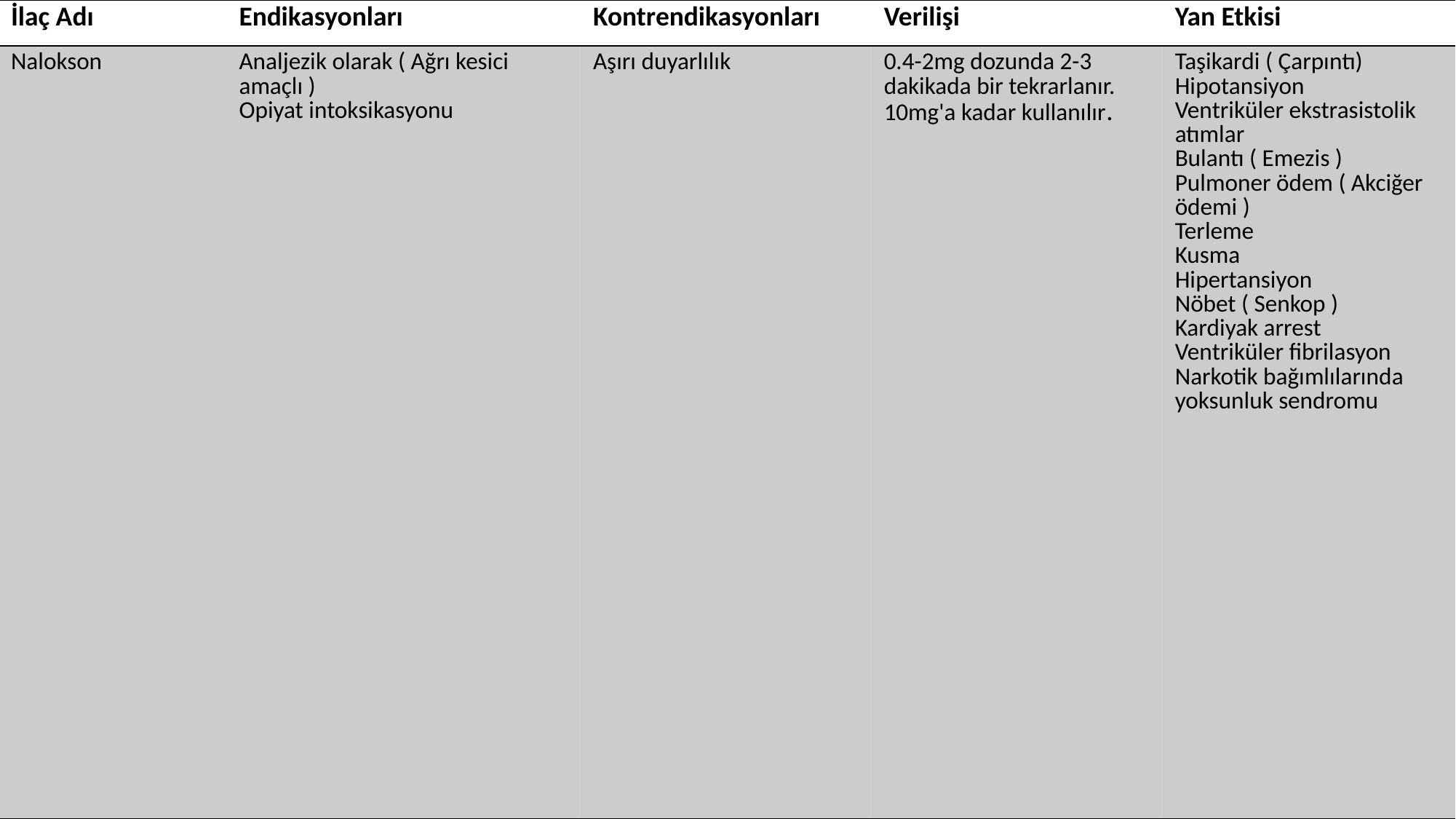

| İlaç Adı | Endikasyonları | Kontrendikasyonları | Verilişi | Yan Etkisi |
| --- | --- | --- | --- | --- |
| Nalokson | Analjezik olarak ( Ağrı kesici amaçlı ) Opiyat intoksikasyonu | Aşırı duyarlılık | 0.4-2mg dozunda 2-3 dakikada bir tekrarlanır. 10mg'a kadar kullanılır. | Taşikardi ( Çarpıntı) Hipotansiyon Ventriküler ekstrasistolik atımlar Bulantı ( Emezis ) Pulmoner ödem ( Akciğer ödemi ) Terleme Kusma Hipertansiyon Nöbet ( Senkop ) Kardiyak arrest Ventriküler fibrilasyon Narkotik bağımlılarında yoksunluk sendromu |